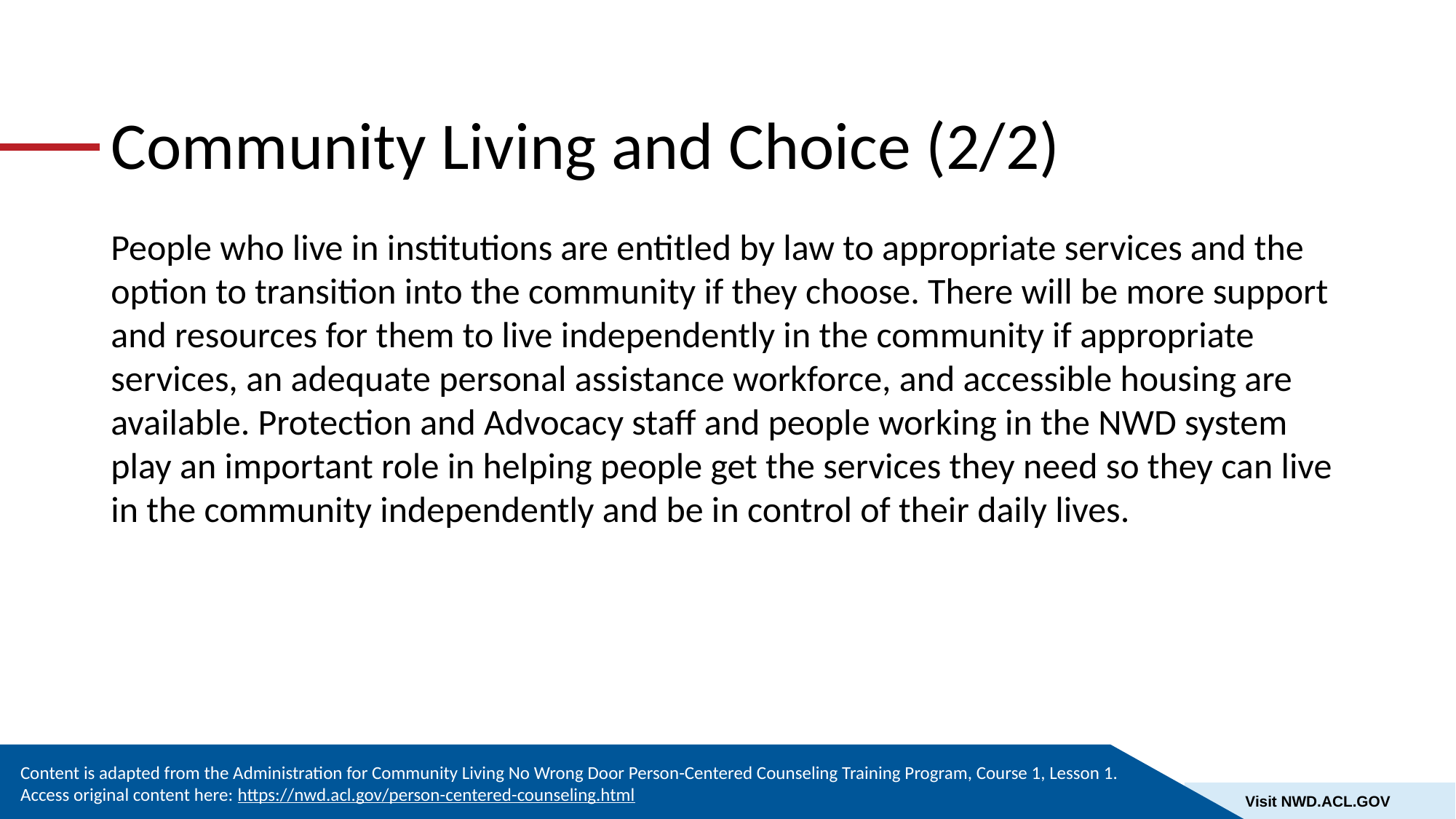

# Community Living and Choice (2/2)
People who live in institutions are entitled by law to appropriate services and the option to transition into the community if they choose. There will be more support and resources for them to live independently in the community if appropriate services, an adequate personal assistance workforce, and accessible housing are available. Protection and Advocacy staff and people working in the NWD system play an important role in helping people get the services they need so they can live in the community independently and be in control of their daily lives.